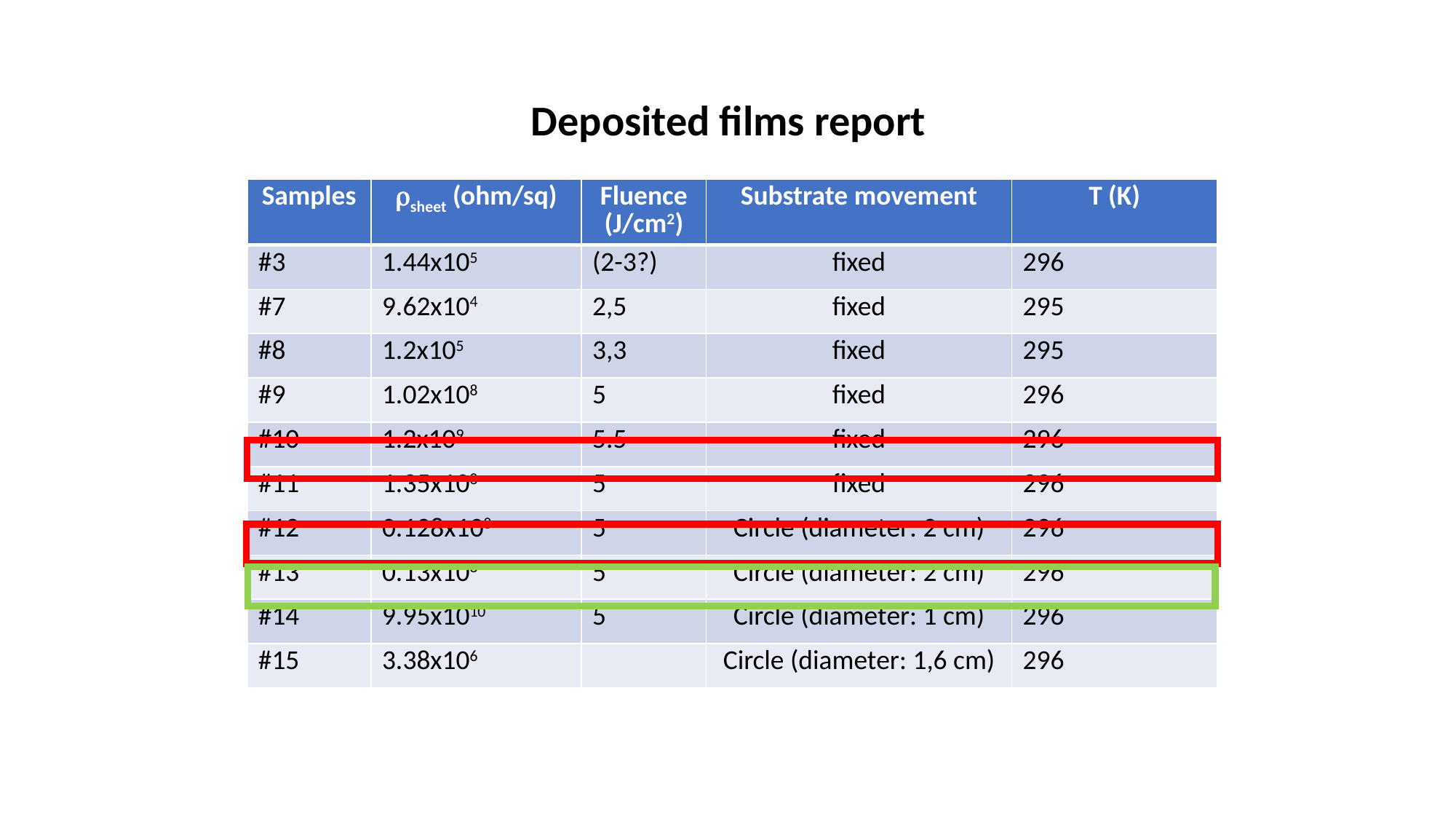

Deposited films report
| Samples | ρsheet (ohm/sq) | Fluence (J/cm2) | Substrate movement | T (K) |
| --- | --- | --- | --- | --- |
| #3 | 1.44x105 | (2-3?) | fixed | 296 |
| #7 | 9.62x104 | 2,5 | fixed | 295 |
| #8 | 1.2x105 | 3,3 | fixed | 295 |
| #9 | 1.02x108 | 5 | fixed | 296 |
| #10 | 1.2x109 | 5.5 | fixed | 296 |
| #11 | 1.35x108 | 5 | fixed | 296 |
| #12 | 0.128x108 | 5 | Circle (diameter: 2 cm) | 296 |
| #13 | 0.13x108 | 5 | Circle (diameter: 2 cm) | 296 |
| #14 | 9.95x1010 | 5 | Circle (diameter: 1 cm) | 296 |
| #15 | 3.38x106 |  | Circle (diameter: 1,6 cm) | 296 |